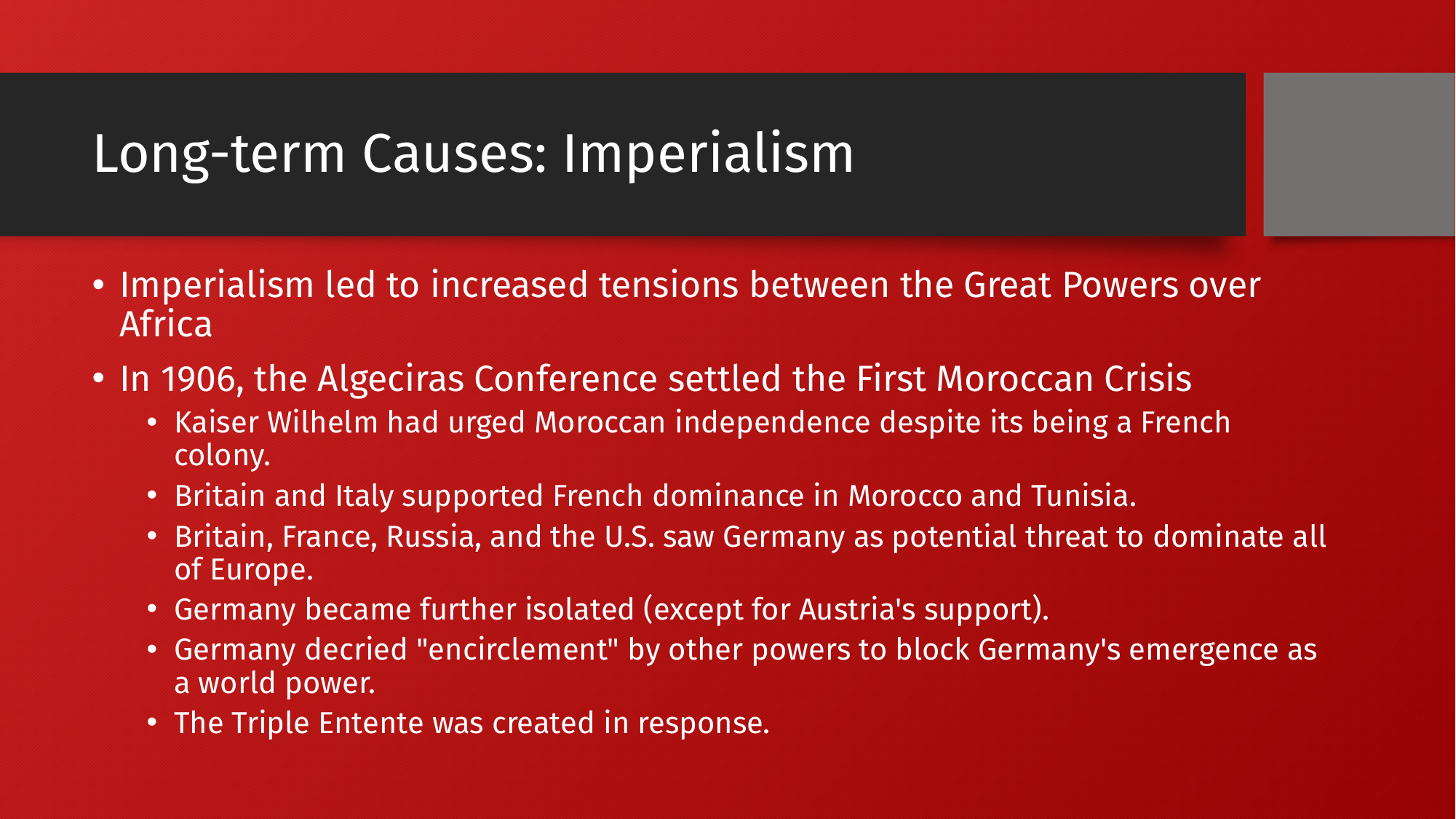

# Long-term Causes: Imperialism
Imperialism led to increased tensions between the Great Powers over Africa
In 1906, the Algeciras Conference settled the First Moroccan Crisis
Kaiser Wilhelm had urged Moroccan independence despite its being a French colony.
Britain and Italy supported French dominance in Morocco and Tunisia.
Britain, France, Russia, and the U.S. saw Germany as potential threat to dominate all of Europe.
Germany became further isolated (except for Austria's support).
Germany decried "encirclement" by other powers to block Germany's emergence as a world power.
The Triple Entente was created in response.